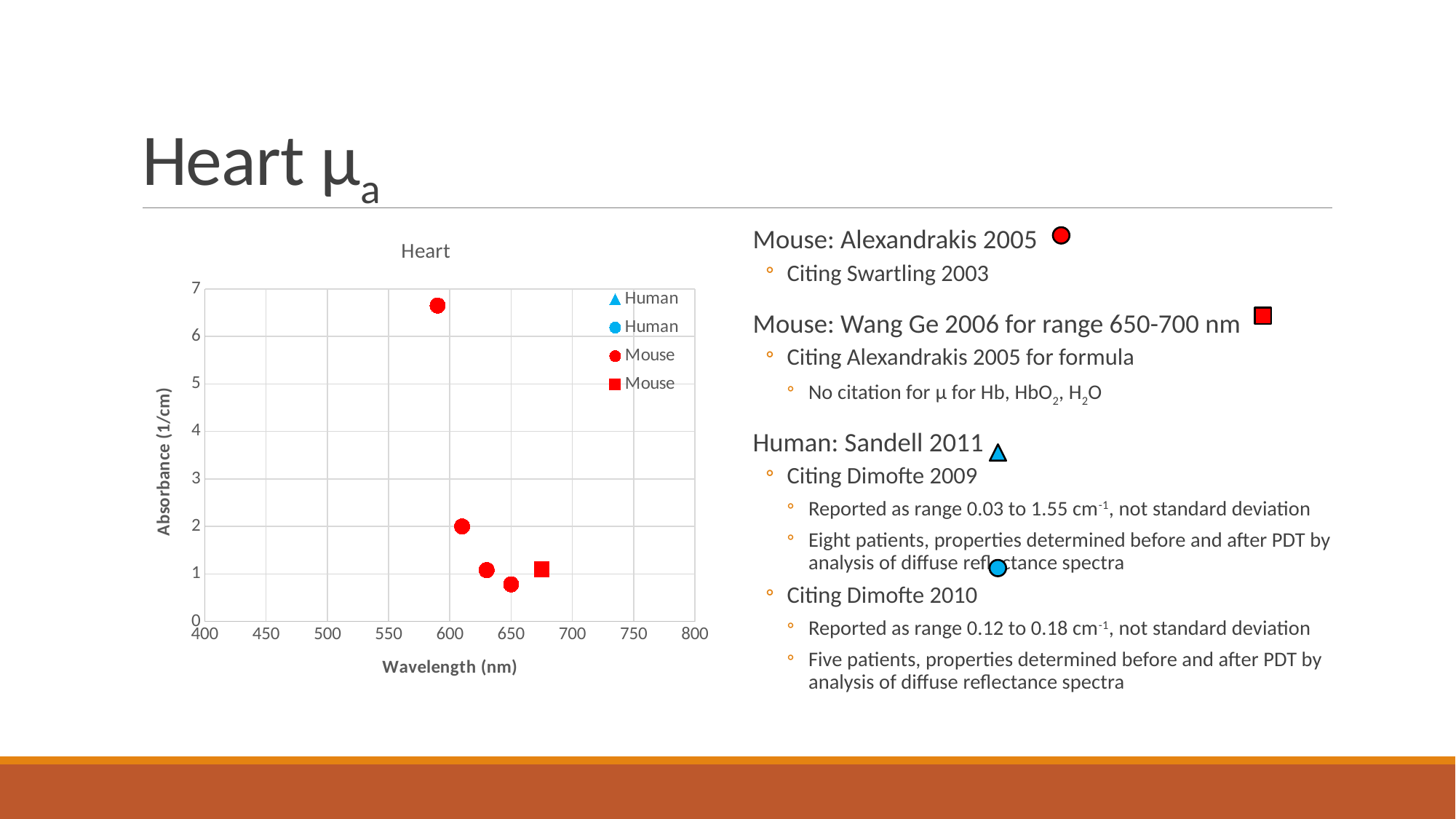

# Heart μa
Mouse: Alexandrakis 2005
Citing Swartling 2003
Mouse: Wang Ge 2006 for range 650-700 nm
Citing Alexandrakis 2005 for formula
No citation for μ for Hb, HbO2, H2O
Human: Sandell 2011
Citing Dimofte 2009
Reported as range 0.03 to 1.55 cm-1, not standard deviation
Eight patients, properties determined before and after PDT by analysis of diffuse reflectance spectra
Citing Dimofte 2010
Reported as range 0.12 to 0.18 cm-1, not standard deviation
Five patients, properties determined before and after PDT by analysis of diffuse reflectance spectra

### Chart: Heart

| Category |  |  |  |  |
|---|---|---|---|---|